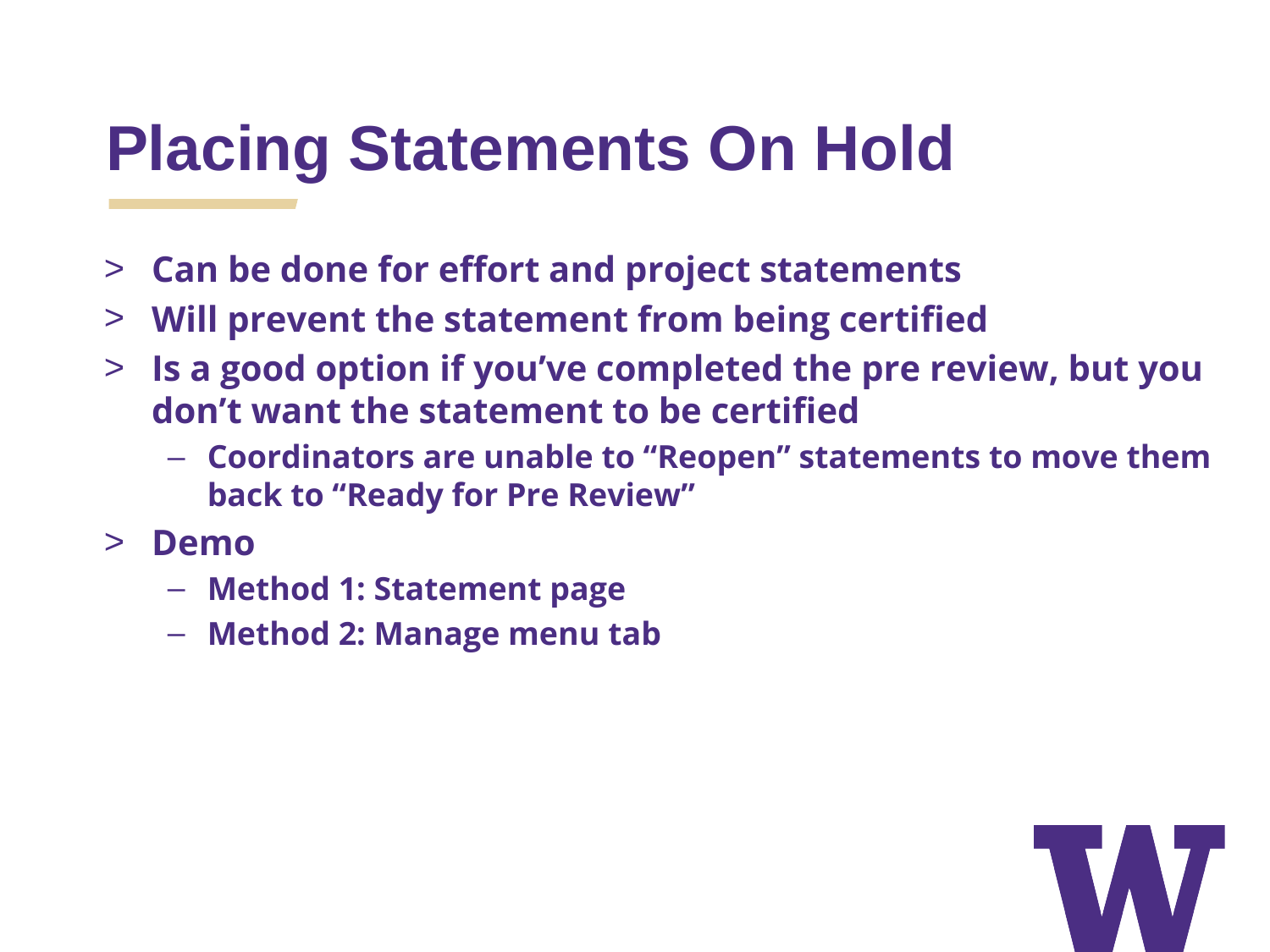

Placing Statements On Hold
Can be done for effort and project statements
Will prevent the statement from being certified
Is a good option if you’ve completed the pre review, but you don’t want the statement to be certified
Coordinators are unable to “Reopen” statements to move them back to “Ready for Pre Review”
Demo
Method 1: Statement page
Method 2: Manage menu tab